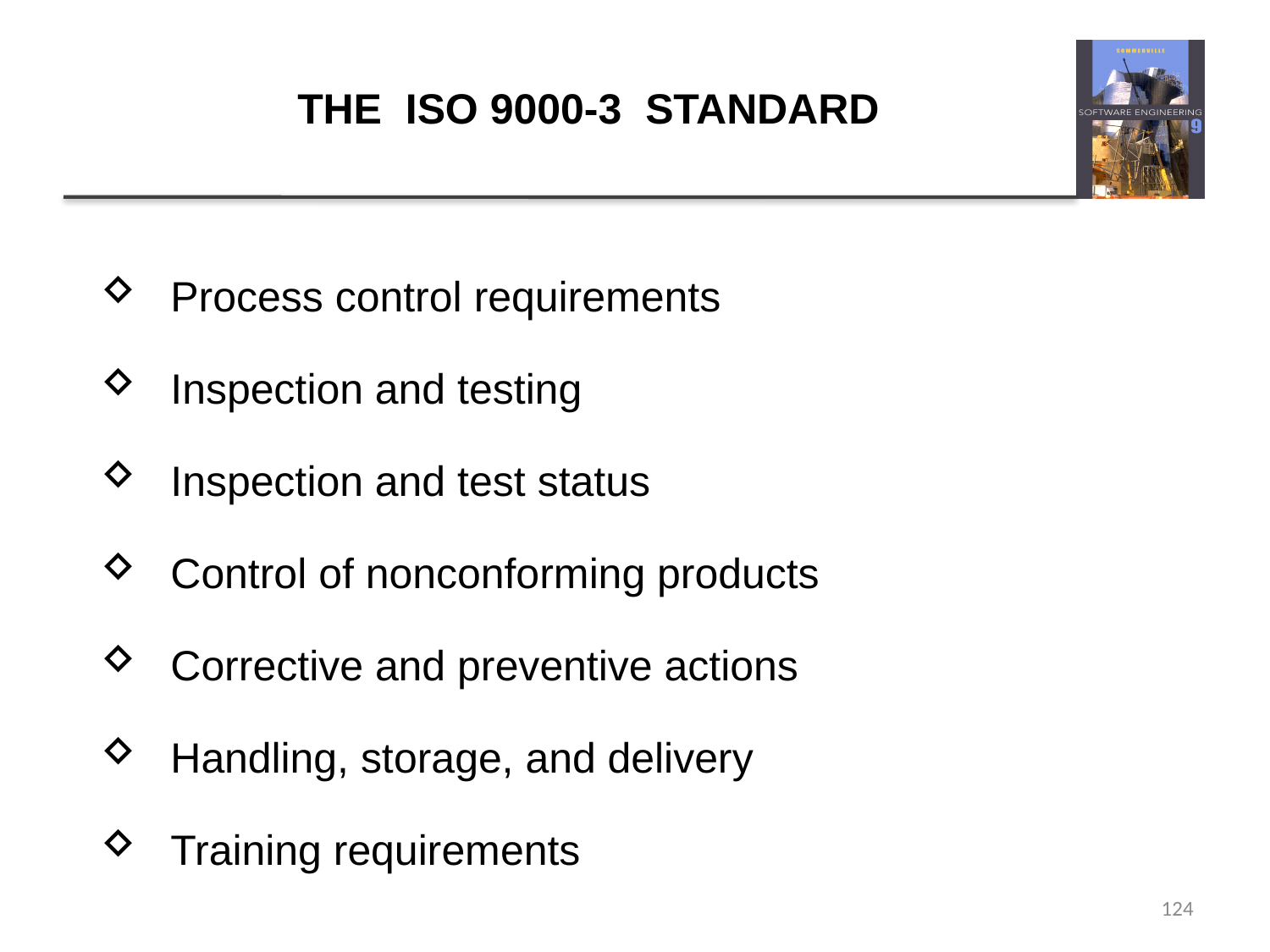

# THE  ISO 9000-3  STANDARD
  Process control requirements
  Inspection and testing
  Inspection and test status
  Control of nonconforming products
  Corrective and preventive actions
  Handling, storage, and delivery
  Training requirements
124